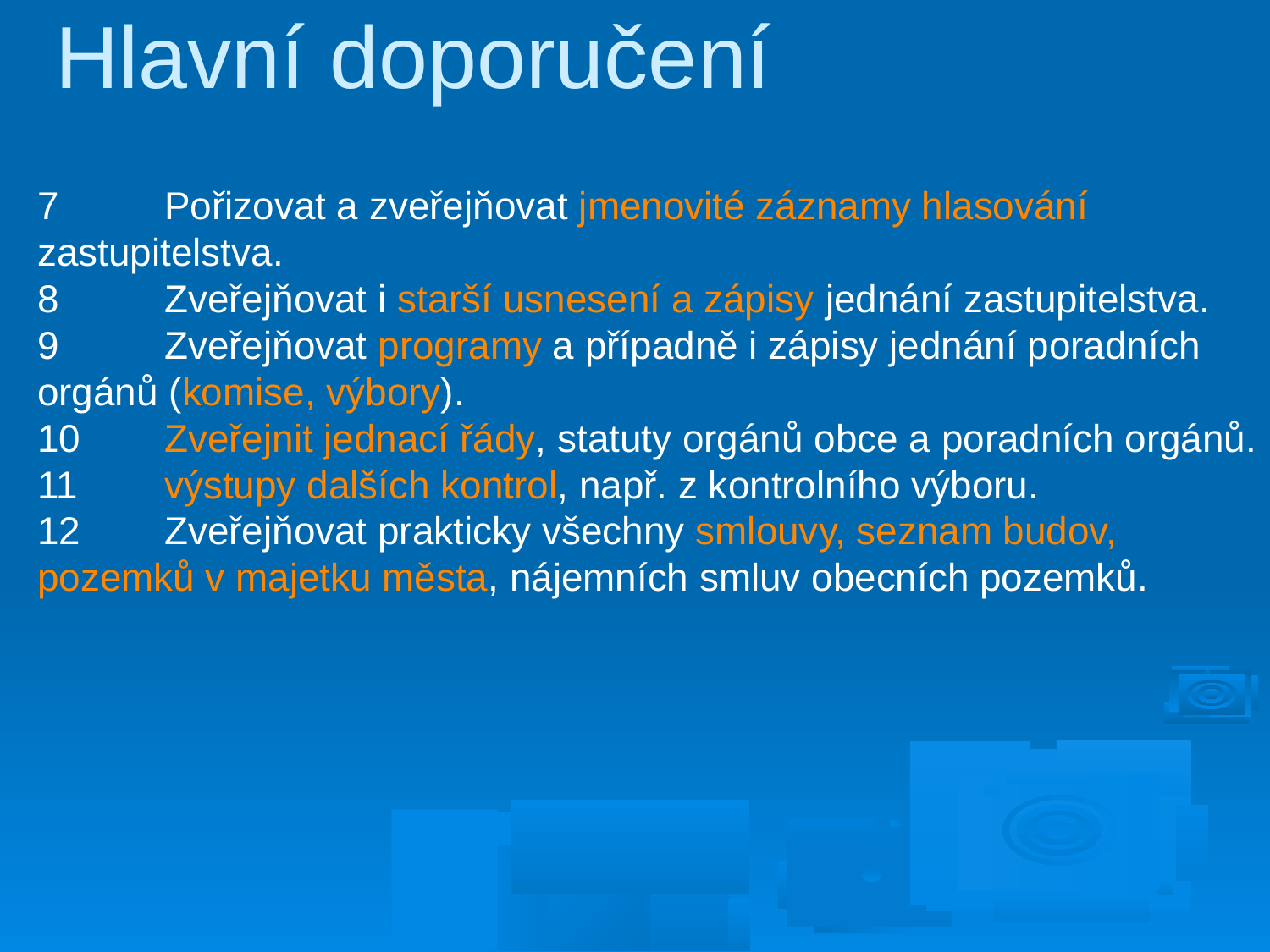

Hlavní doporučení
7	Pořizovat a zveřejňovat jmenovité záznamy hlasování zastupitelstva.
8	Zveřejňovat i starší usnesení a zápisy jednání zastupitelstva.
9	Zveřejňovat programy a případně i zápisy jednání poradních orgánů (komise, výbory).
10	Zveřejnit jednací řády, statuty orgánů obce a poradních orgánů.
11	výstupy dalších kontrol, např. z kontrolního výboru.
12	Zveřejňovat prakticky všechny smlouvy, seznam budov, pozemků v majetku města, nájemních smluv obecních pozemků.